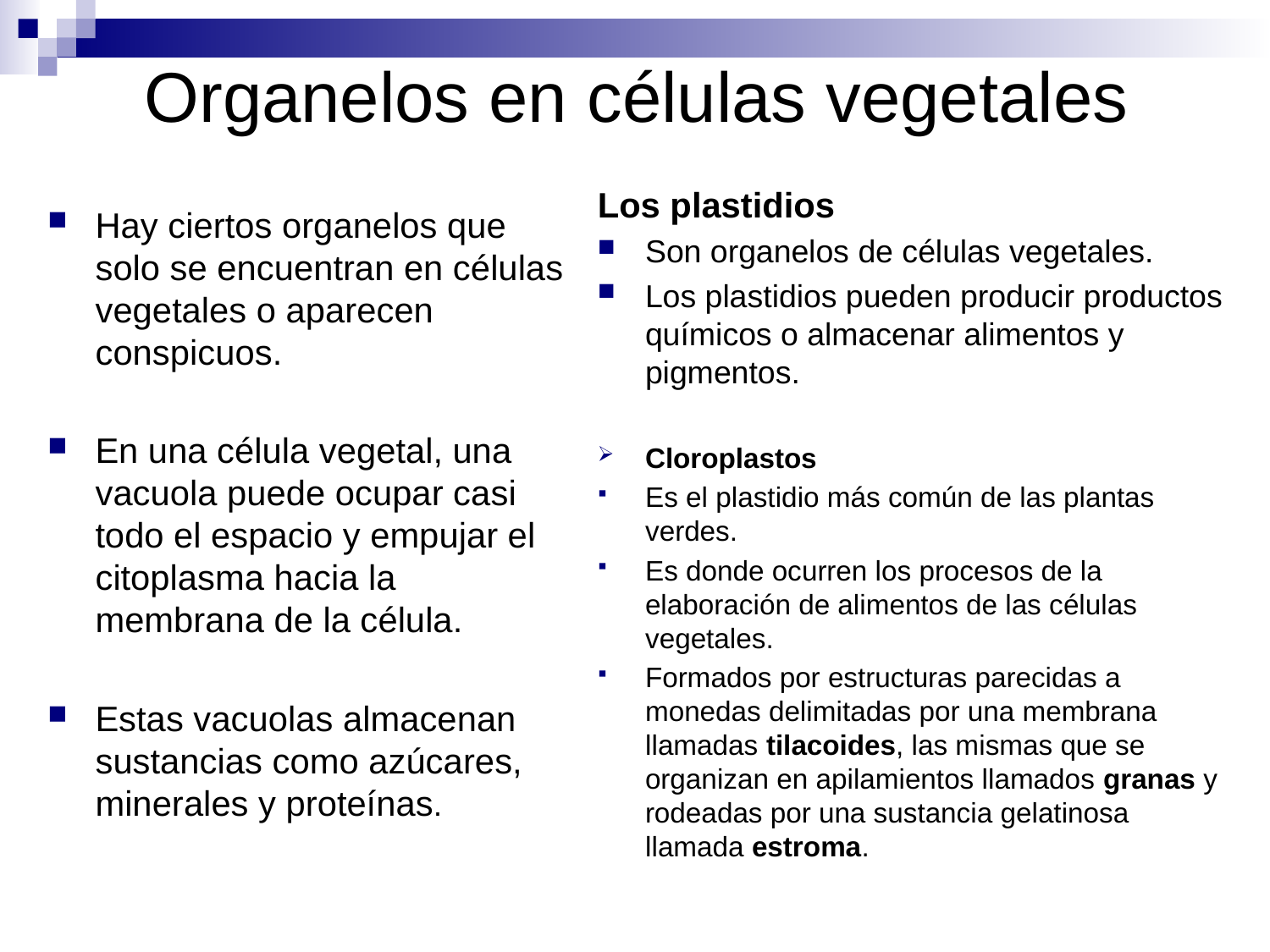

# Organelos en células vegetales
Los plastidios
Son organelos de células vegetales.
Los plastidios pueden producir productos químicos o almacenar alimentos y pigmentos.

Cloroplastos
Es el plastidio más común de las plantas verdes.
Es donde ocurren los procesos de la elaboración de alimentos de las células vegetales.
Formados por estructuras parecidas a monedas delimitadas por una membrana llamadas tilacoides, las mismas que se organizan en apilamientos llamados granas y rodeadas por una sustancia gelatinosa llamada estroma.
Hay ciertos organelos que solo se encuentran en células vegetales o aparecen conspicuos.

En una célula vegetal, una vacuola puede ocupar casi todo el espacio y empujar el citoplasma hacia la membrana de la célula.

Estas vacuolas almacenan sustancias como azúcares, minerales y proteínas.